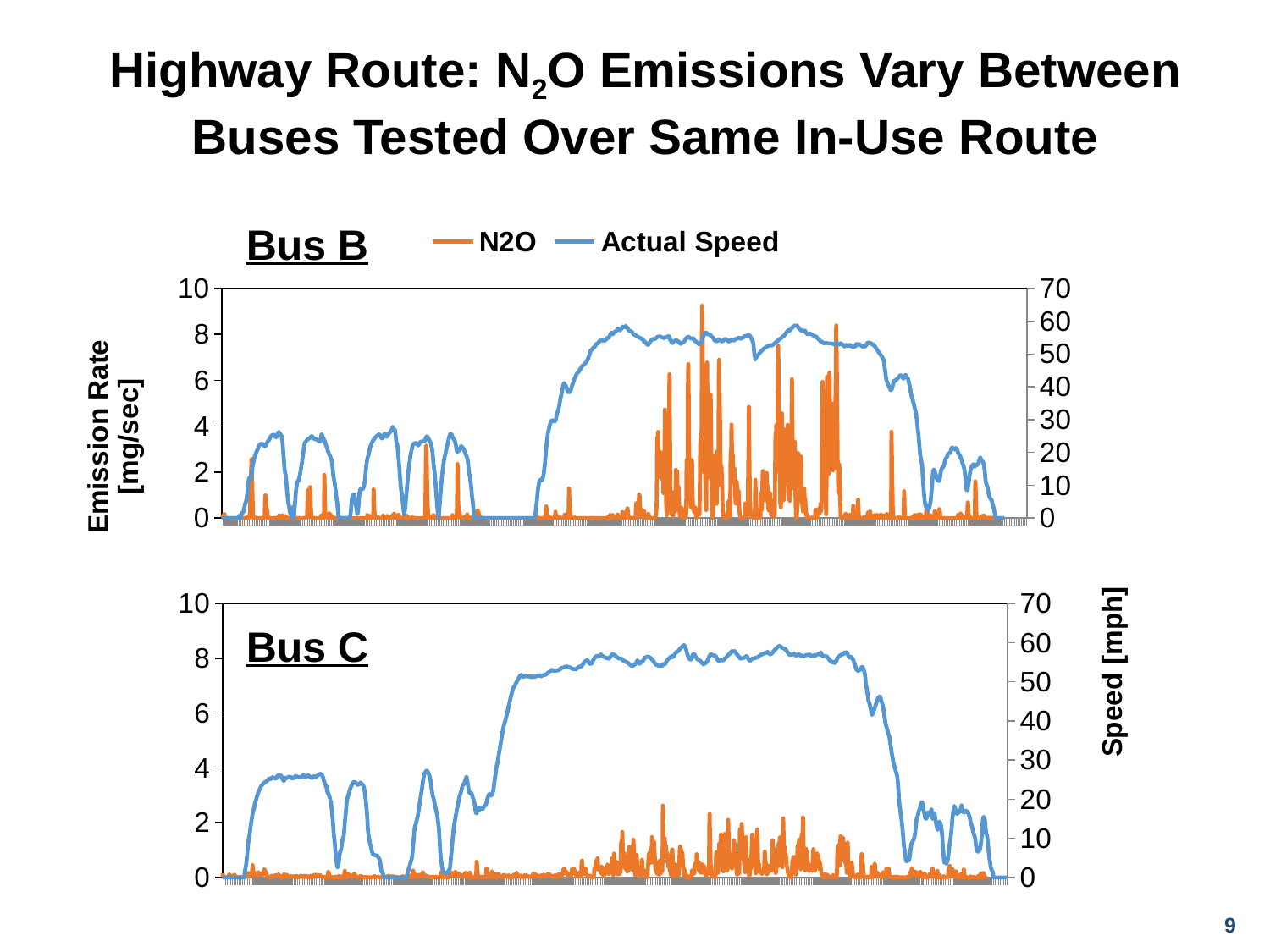

Highway Route: N2O Emissions Vary Between Buses Tested Over Same In-Use Route

### Chart

| Category | N2O | Actual Speed |
|---|---|---|
Bus B

### Chart

| Category | N2O | Actual Speed |
|---|---|---|
Bus C
		9